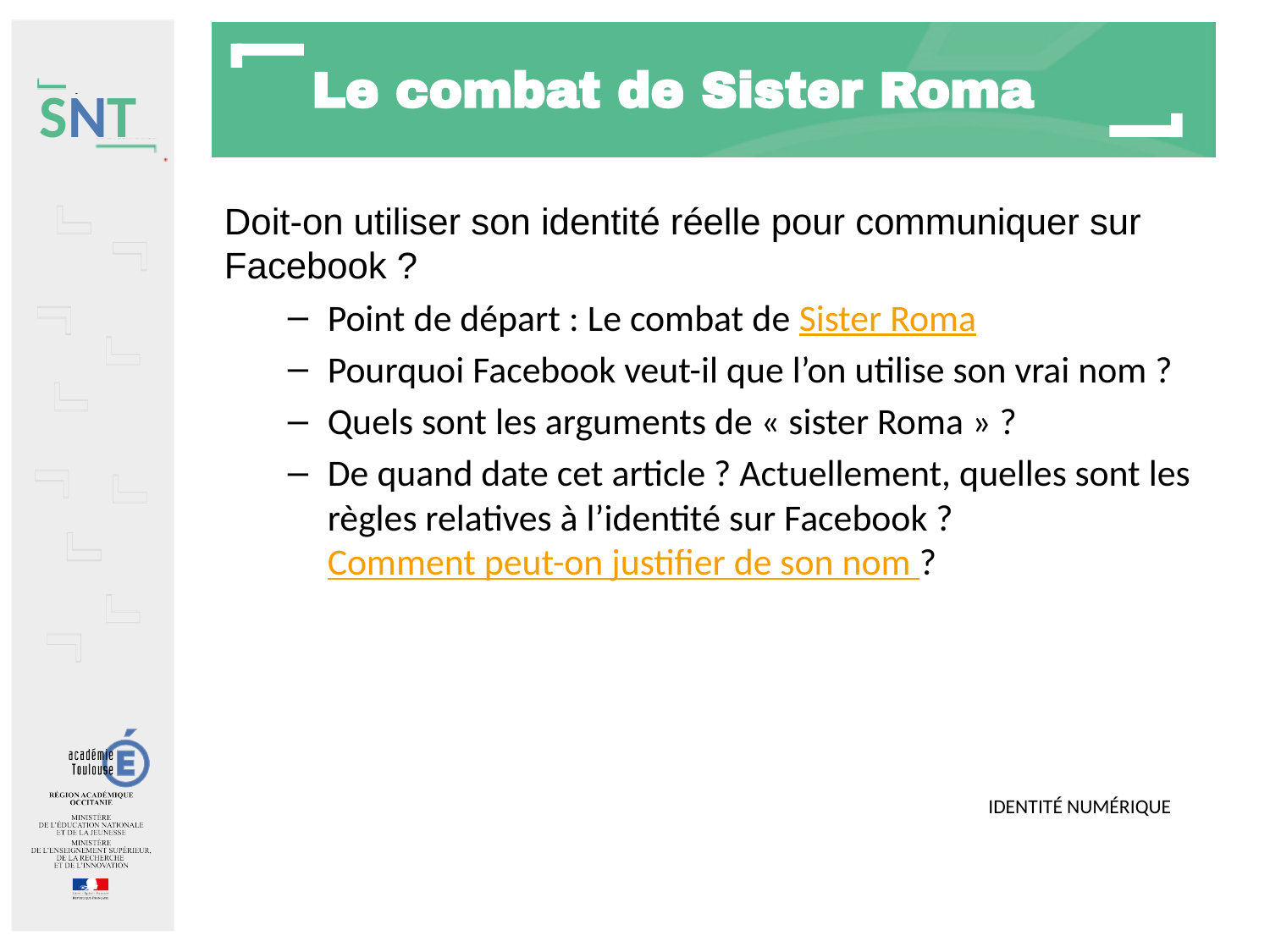

# Le combat de Sister Roma
Doit-on utiliser son identité réelle pour communiquer sur Facebook ?
Point de départ : Le combat de Sister Roma
Pourquoi Facebook veut-il que l’on utilise son vrai nom ?
Quels sont les arguments de « sister Roma » ?
De quand date cet article ? Actuellement, quelles sont les règles relatives à l’identité sur Facebook ? Comment peut-on justifier de son nom ?

IDENTITÉ NUMÉrique